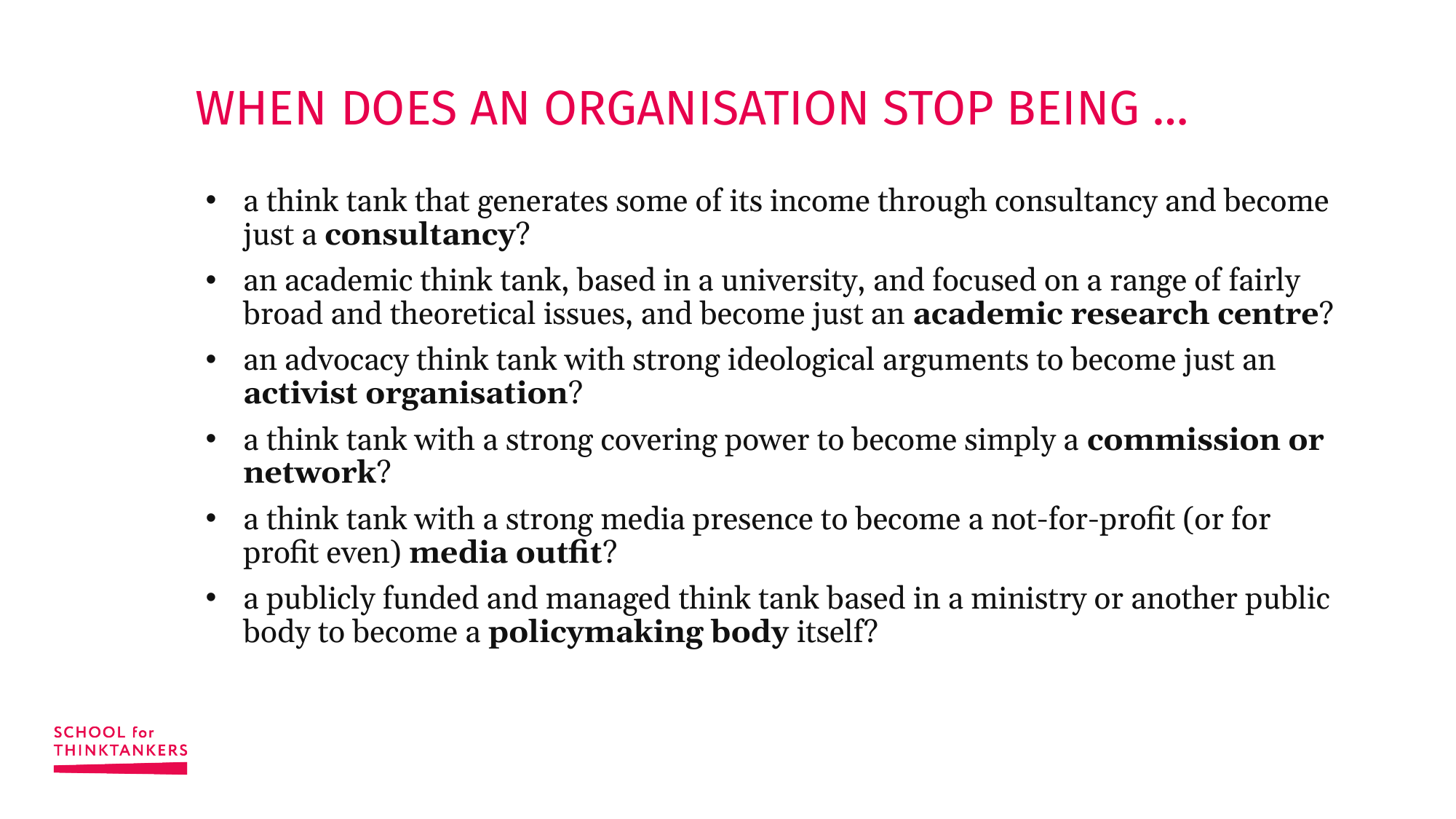

# WHEN DOES AN ORGANISATION STOP BEING …
a think tank that generates some of its income through consultancy and become just a consultancy?
an academic think tank, based in a university, and focused on a range of fairly broad and theoretical issues, and become just an academic research centre?
an advocacy think tank with strong ideological arguments to become just an activist organisation?
a think tank with a strong covering power to become simply a commission or network?
a think tank with a strong media presence to become a not-for-profit (or for profit even) media outfit?
a publicly funded and managed think tank based in a ministry or another public body to become a policymaking body itself?